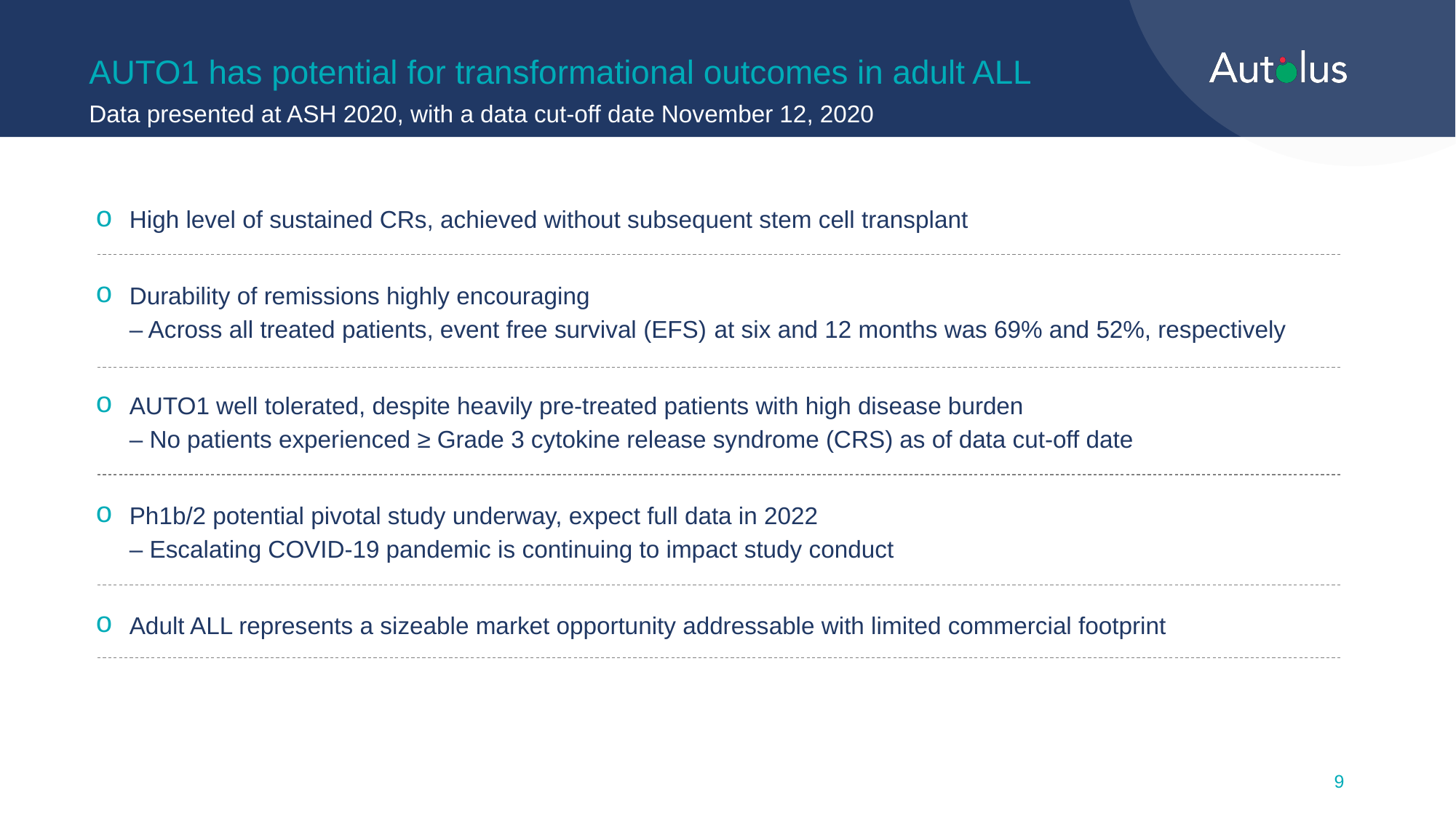

AUTO1 has potential for transformational outcomes in adult ALL
Data presented at ASH 2020, with a data cut-off date November 12, 2020

High level of sustained CRs, achieved without subsequent stem cell transplant
Durability of remissions highly encouraging
– Across all treated patients, event free survival (EFS) at six and 12 months was 69% and 52%, respectively
AUTO1 well tolerated, despite heavily pre-treated patients with high disease burden
– No patients experienced ≥ Grade 3 cytokine release syndrome (CRS) as of data cut-off date
Ph1b/2 potential pivotal study underway, expect full data in 2022
– Escalating COVID-19 pandemic is continuing to impact study conduct
Adult ALL represents a sizeable market opportunity addressable with limited commercial footprint
9